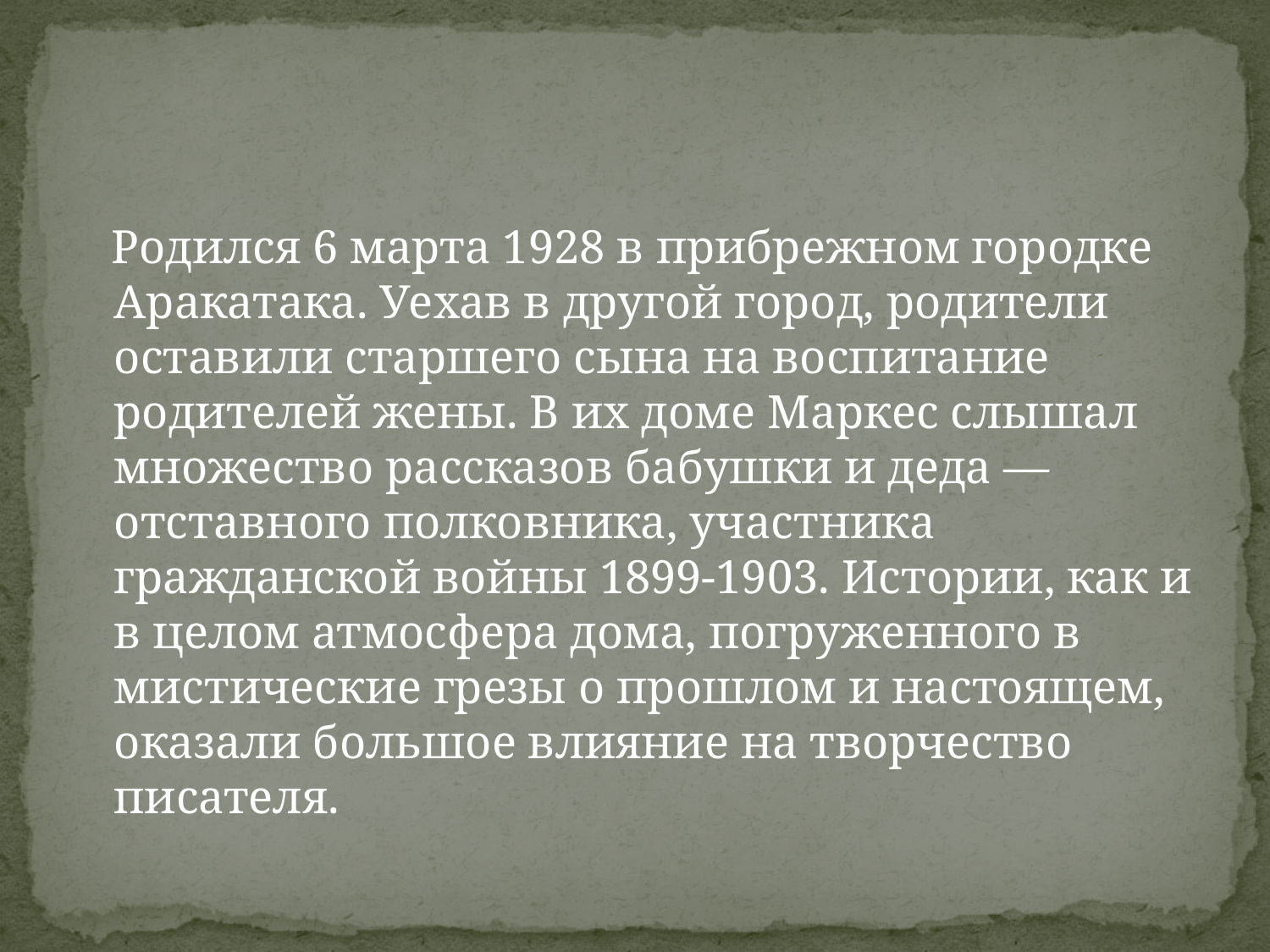

#
   Родился 6 марта 1928 в прибрежном городке Аракатака. Уехав в другой город, родители оставили старшего сына на воспитание родителей жены. В их доме Маркес слышал множество рассказов бабушки и деда — отставного полковника, участника гражданской войны 1899-1903. Истории, как и в целом атмосфера дома, погруженного в мистические грезы о прошлом и настоящем, оказали большое влияние на творчество писателя.